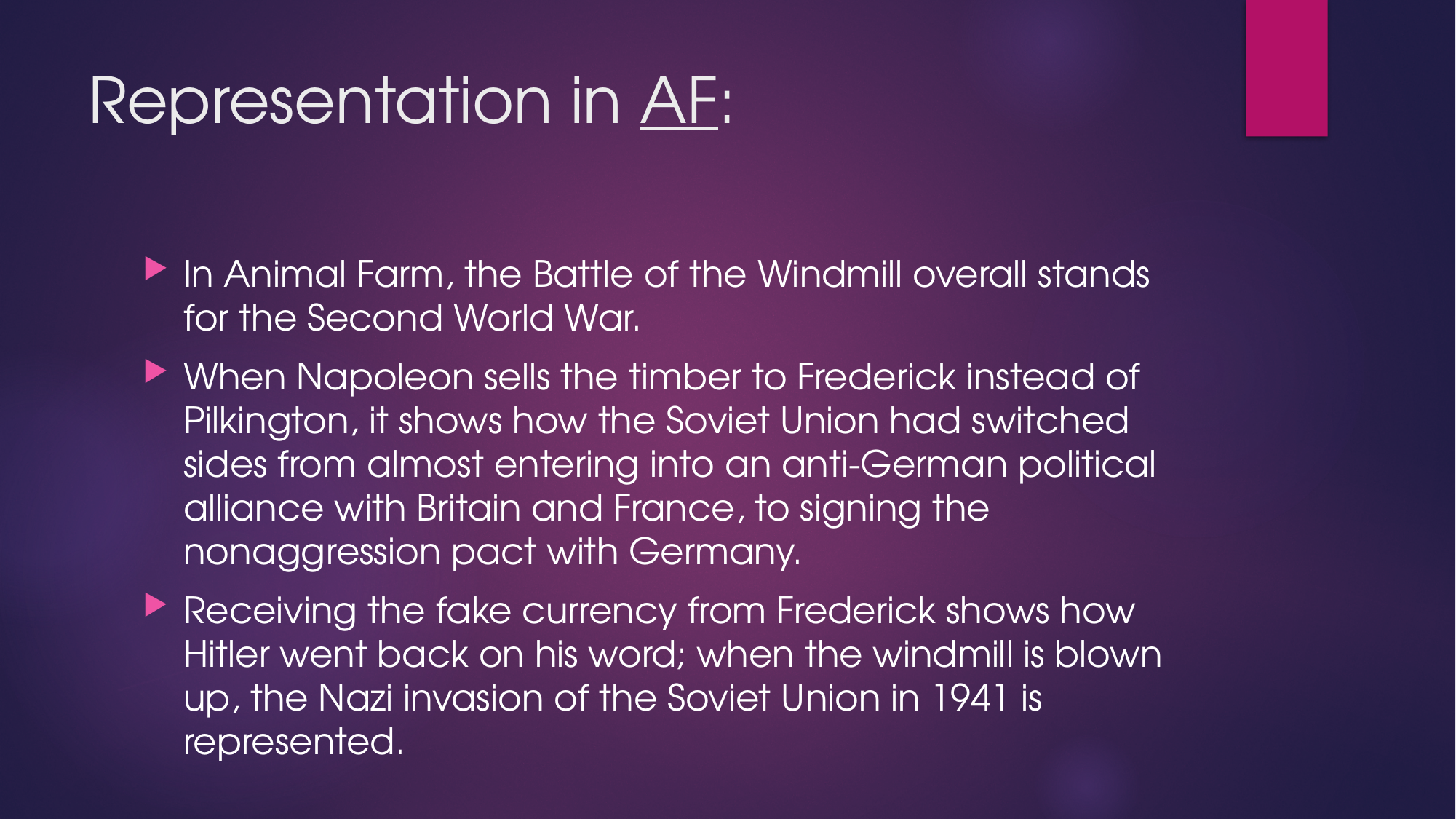

# Representation in AF:
In Animal Farm, the Battle of the Windmill overall stands for the Second World War.
When Napoleon sells the timber to Frederick instead of Pilkington, it shows how the Soviet Union had switched sides from almost entering into an anti-German political alliance with Britain and France, to signing the nonaggression pact with Germany.
Receiving the fake currency from Frederick shows how Hitler went back on his word; when the windmill is blown up, the Nazi invasion of the Soviet Union in 1941 is represented.